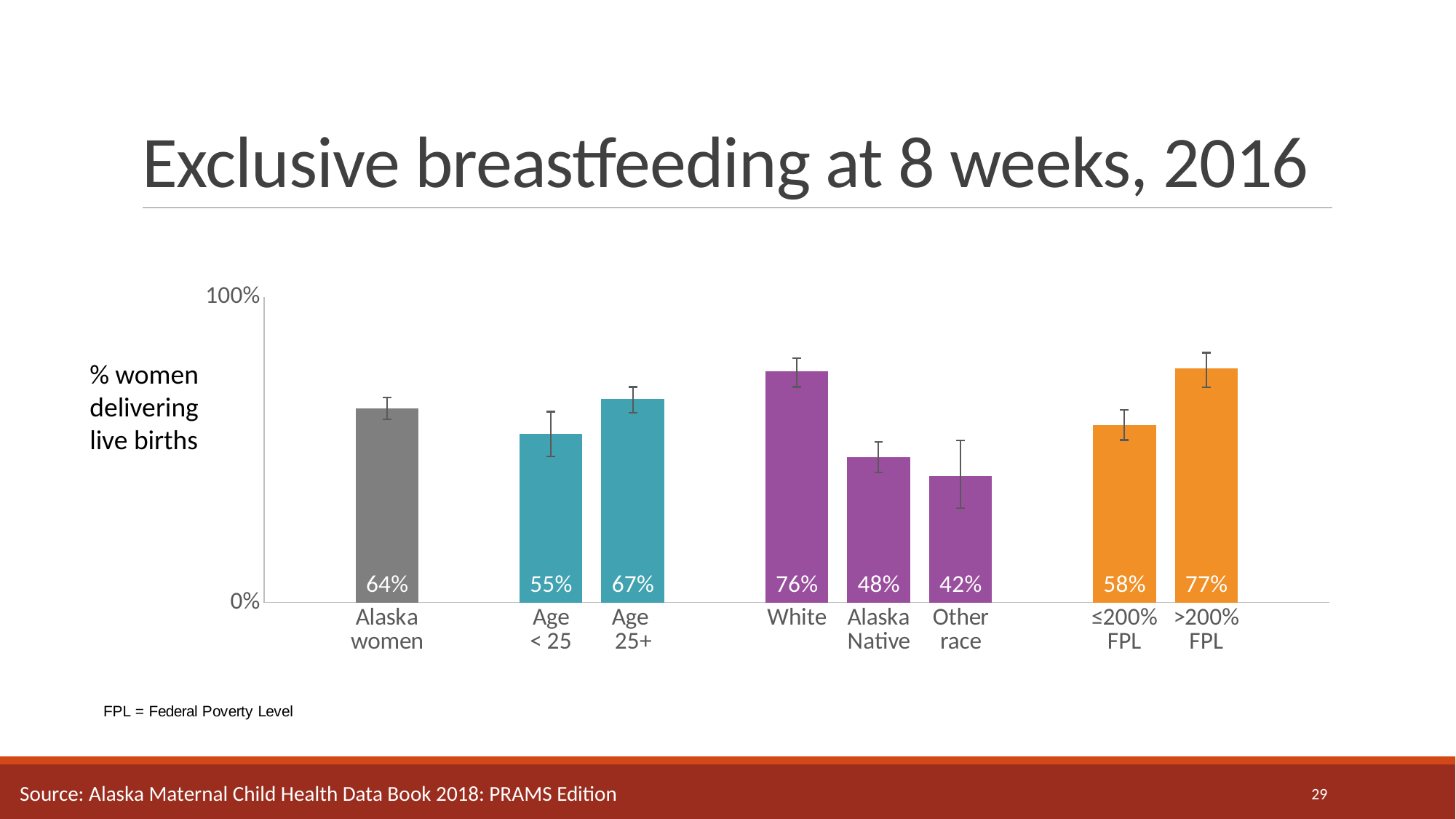

# Exclusive breastfeeding at 8 weeks, 2016

### Chart

| Category | Estimate |  |
|---|---|---|
|  | None | None |
| Alaska
women | 0.636 | None |
|  | None | None |
| Age
< 25 | 0.553 | None |
| Age
25+ | 0.666 | None |
|  | None | None |
| White | 0.757 | None |
| Alaska
Native | 0.47600000000000003 | None |
| Other
race | 0.41500000000000004 | None |
|  | None | None |
| ≤200%
FPL | 0.582 | None |
| >200%
FPL | 0.766 | None |
% women delivering live births
29
Source: Alaska Maternal Child Health Data Book 2018: PRAMS Edition